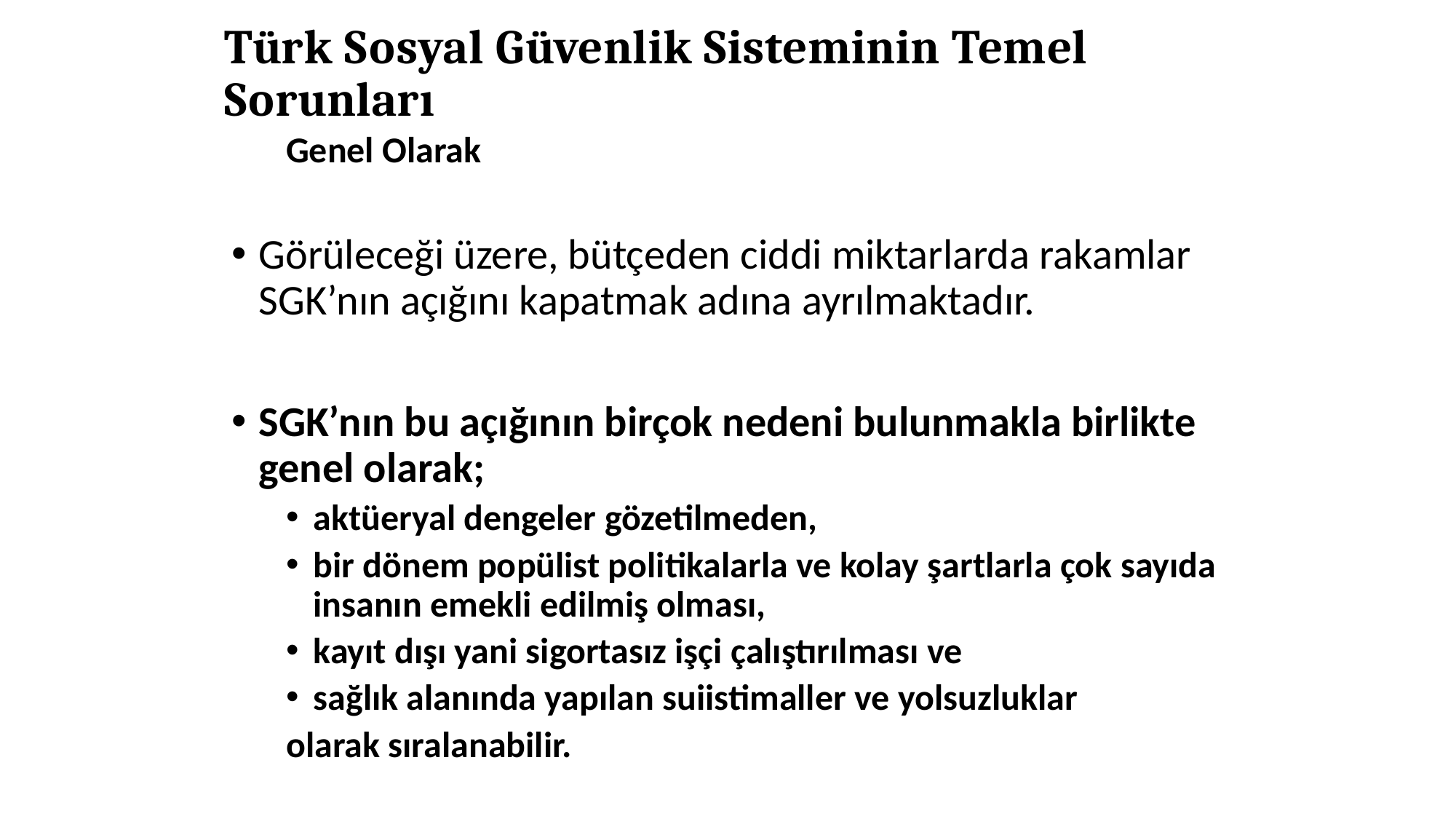

# Türk Sosyal Güvenlik Sisteminin Temel Sorunları
Genel Olarak

Görüleceği üzere, bütçeden ciddi miktarlarda rakamlar SGK’nın açığını kapatmak adına ayrılmaktadır.

SGK’nın bu açığının birçok nedeni bulunmakla birlikte genel olarak;
aktüeryal dengeler gözetilmeden,
bir dönem popülist politikalarla ve kolay şartlarla çok sayıda insanın emekli edilmiş olması,
kayıt dışı yani sigortasız işçi çalıştırılması ve
sağlık alanında yapılan suiistimaller ve yolsuzluklar
olarak sıralanabilir.